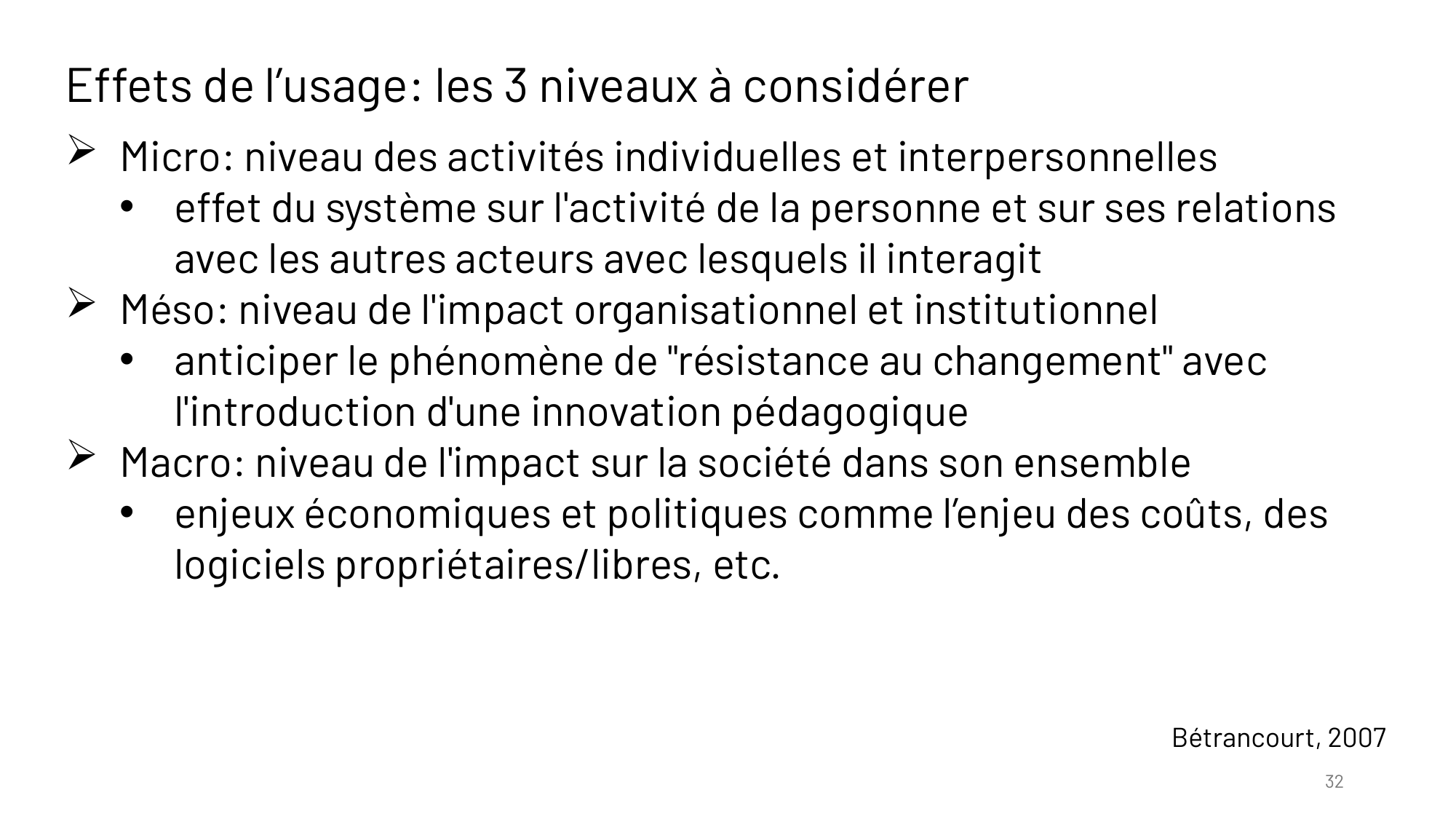

Effets de l’usage: les 3 niveaux à considérer
Micro: niveau des activités individuelles et interpersonnelles
effet du système sur l'activité de la personne et sur ses relations avec les autres acteurs avec lesquels il interagit
Méso: niveau de l'impact organisationnel et institutionnel
anticiper le phénomène de "résistance au changement" avec l'introduction d'une innovation pédagogique
Macro: niveau de l'impact sur la société dans son ensemble
enjeux économiques et politiques comme l’enjeu des coûts, des logiciels propriétaires/libres, etc.

Bétrancourt, 2007
32